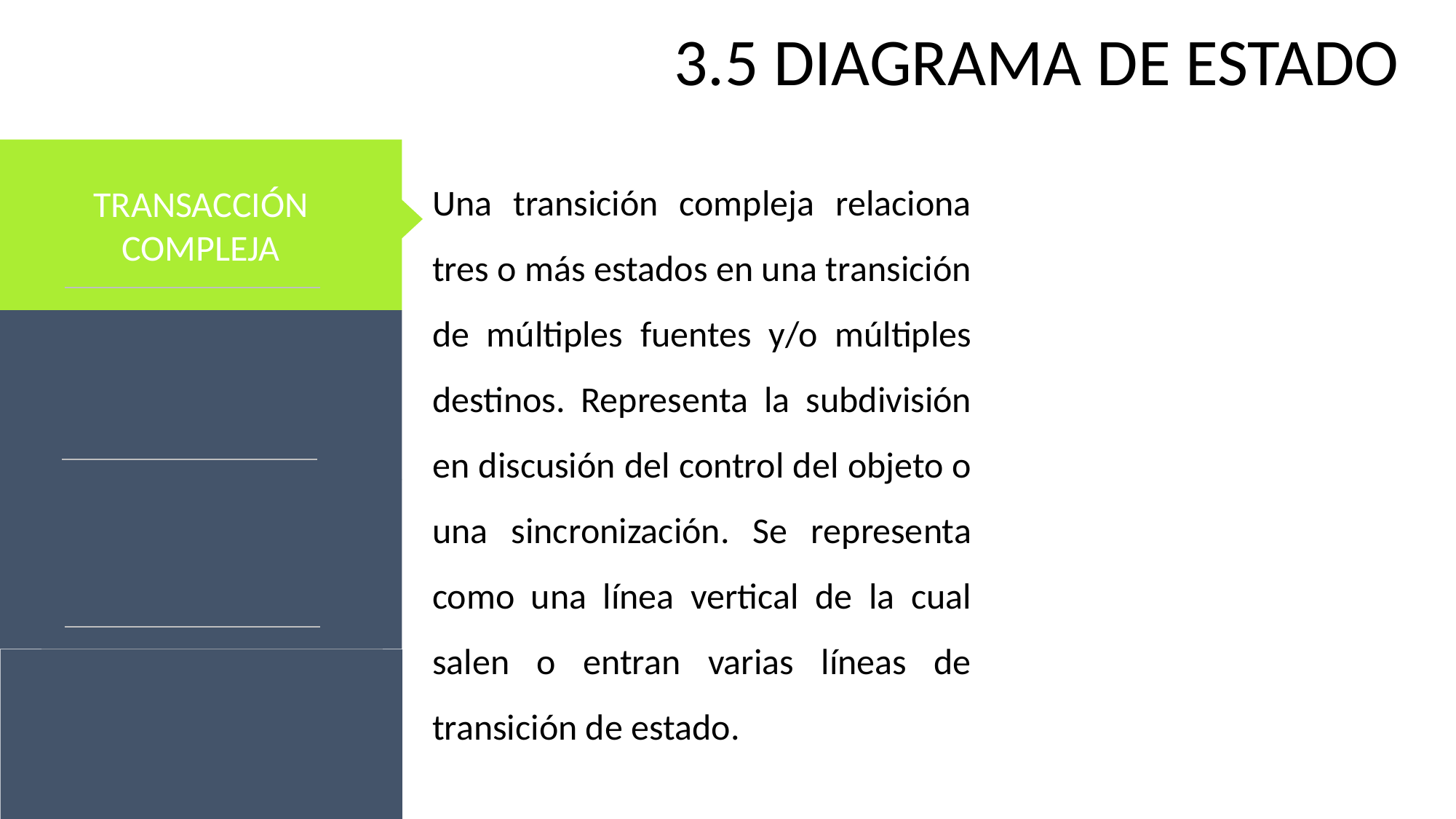

# 3.5 DIAGRAMA DE ESTADO
TRANSACCIÓN COMPLEJA
Una transición compleja relaciona tres o más estados en una transición de múltiples fuentes y/o múltiples destinos. Representa la subdivisión en discusión del control del objeto o una sincronización. Se representa como una línea vertical de la cual salen o entran varias líneas de transición de estado.

Relação com investidores